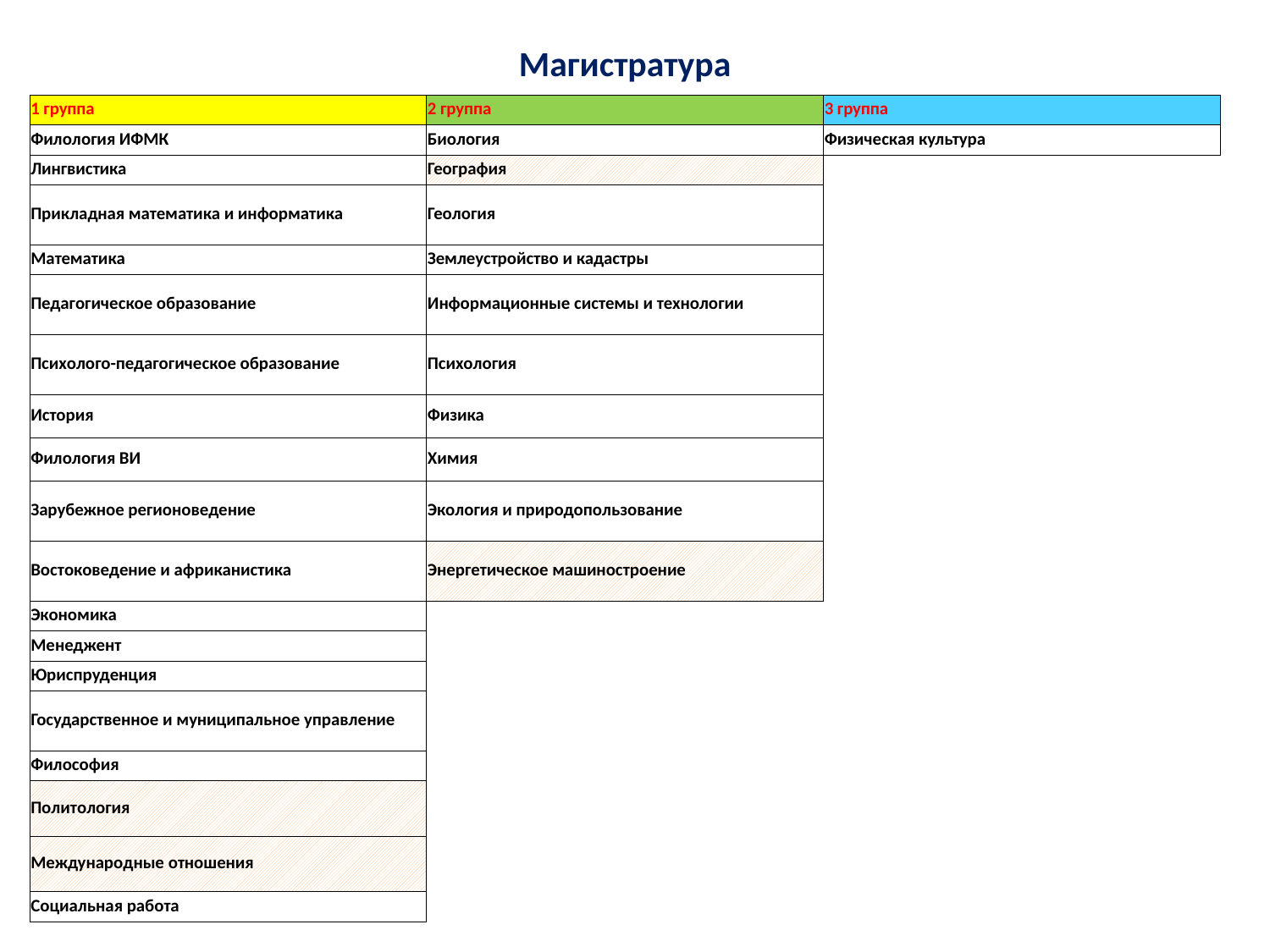

| Магистратура |  |  |
| --- | --- | --- |
| 1 группа | 2 группа | 3 группа |
| Филология ИФМК | Биология | Физическая культура |
| Лингвистика | География |  |
| Прикладная математика и информатика | Геология |  |
| Математика | Землеустройство и кадастры |  |
| Педагогическое образование | Информационные системы и технологии |  |
| Психолого-педагогическое образование | Психология |  |
| История | Физика |  |
| Филология ВИ | Химия |  |
| Зарубежное регионоведение | Экология и природопользование |  |
| Востоковедение и африканистика | Энергетическое машиностроение |  |
| Экономика |  |  |
| Менеджент |  |  |
| Юриспруденция |  |  |
| Государственное и муниципальное управление |  |  |
| Философия |  |  |
| Политология |  |  |
| Международные отношения |  |  |
| Социальная работа |  |  |